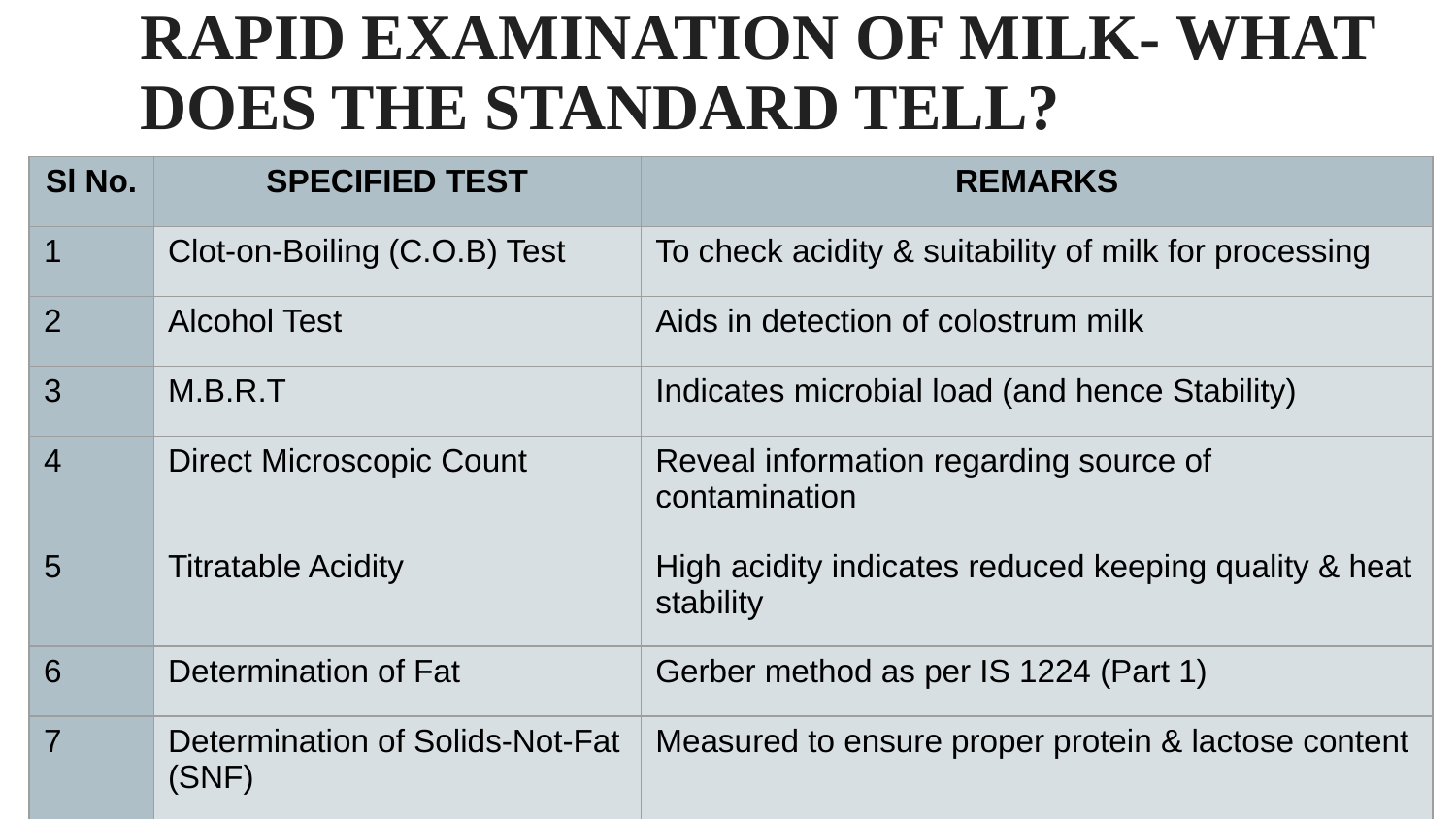

# RAPID EXAMINATION OF MILK- WHAT DOES THE STANDARD TELL?
| Sl No. | SPECIFIED TEST | REMARKS |
| --- | --- | --- |
| 1 | Clot-on-Boiling (C.O.B) Test | To check acidity & suitability of milk for processing |
| 2 | Alcohol Test | Aids in detection of colostrum milk |
| 3 | M.B.R.T | Indicates microbial load (and hence Stability) |
| 4 | Direct Microscopic Count | Reveal information regarding source of contamination |
| 5 | Titratable Acidity | High acidity indicates reduced keeping quality & heat stability |
| 6 | Determination of Fat | Gerber method as per IS 1224 (Part 1) |
| 7 | Determination of Solids-Not-Fat (SNF) | Measured to ensure proper protein & lactose content |